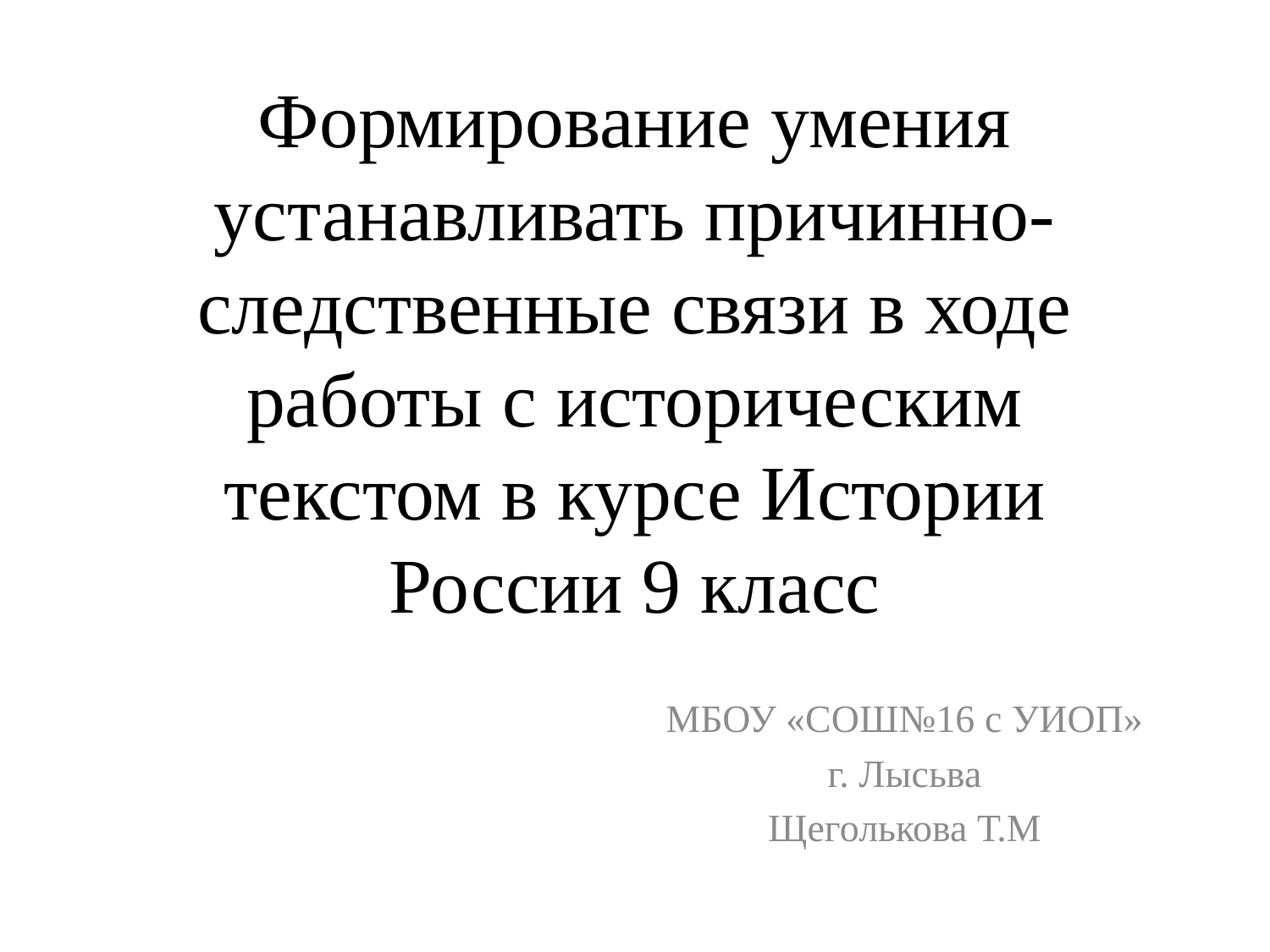

# Формирование умения устанавливать причинно-следственные связи в ходе работы с историческим текстом в курсе Истории России 9 класс
МБОУ «СОШ№16 с УИОП»
 г. Лысьва
Щеголькова Т.М